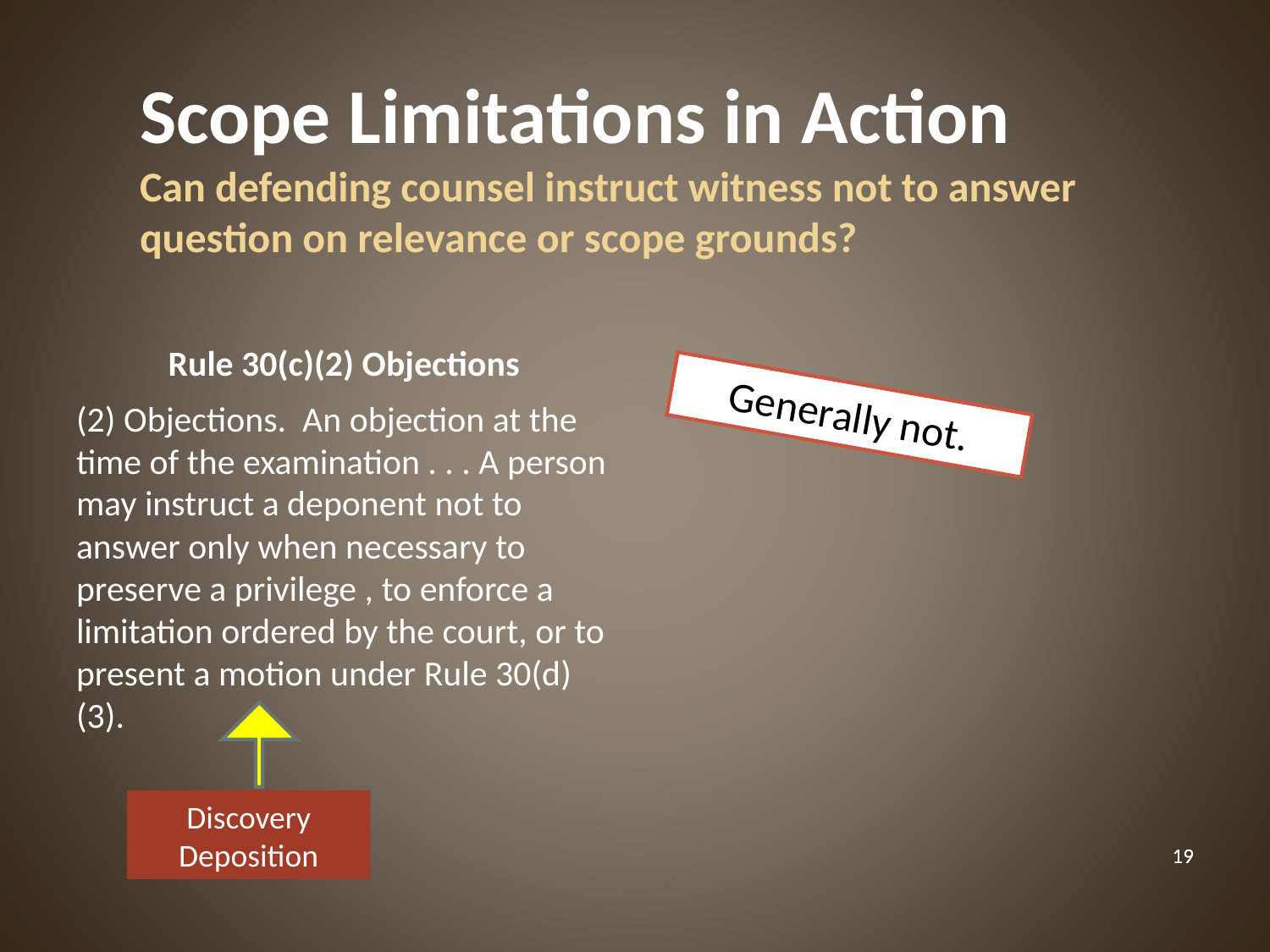

Scope Limitations in Action
Can defending counsel instruct witness not to answer question on relevance or scope grounds?

Rule 30(c)(2) Objections
Generally not.
(2) Objections.  An objection at the time of the examination . . . A person may instruct a deponent not to answer only when necessary to preserve a privilege , to enforce a limitation ordered by the court, or to present a motion under Rule 30(d)(3).

Discovery Deposition
19
19